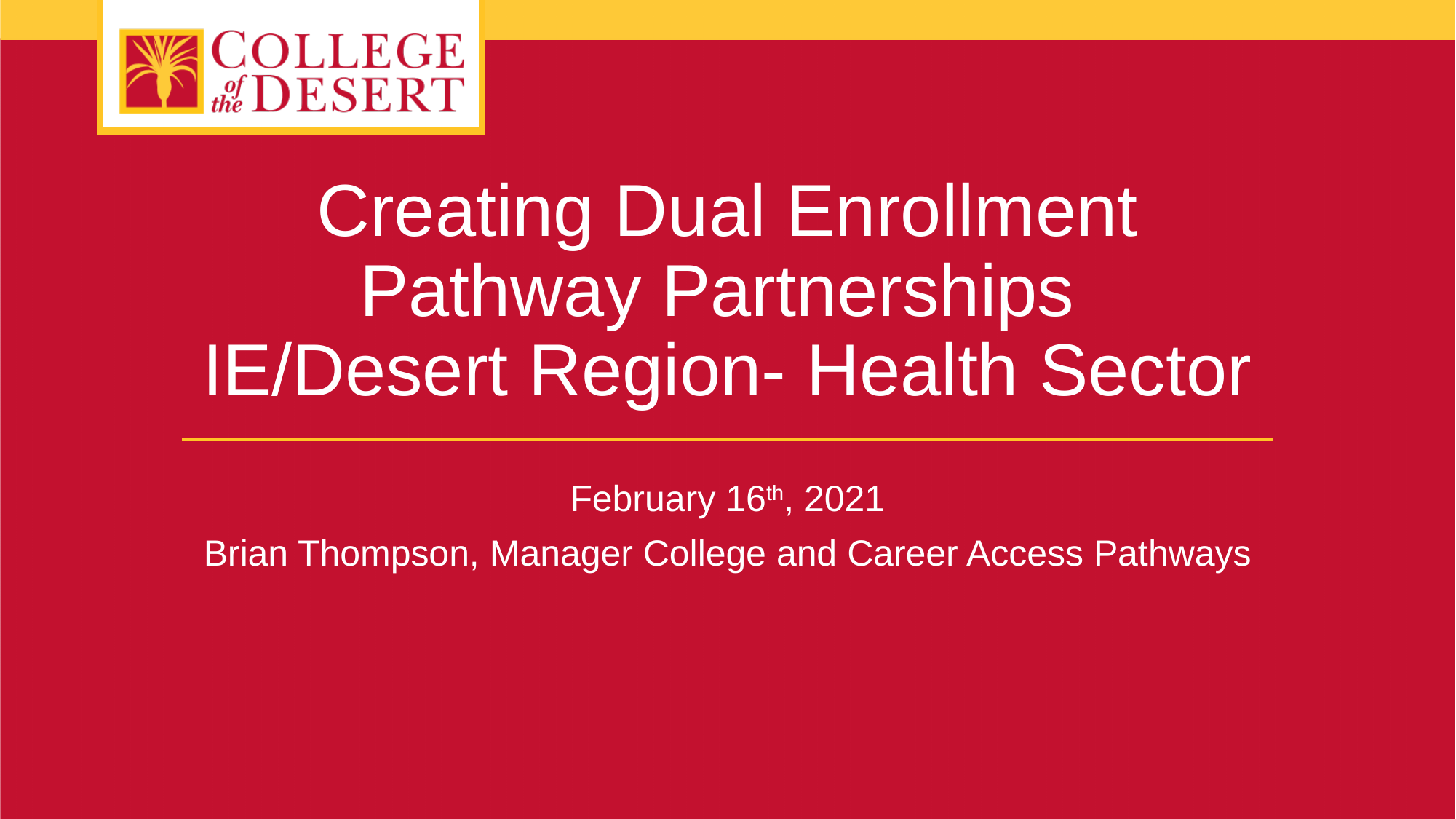

# Creating Dual Enrollment Pathway Partnerships IE/Desert Region- Health Sector
February 16th, 2021
Brian Thompson, Manager College and Career Access Pathways